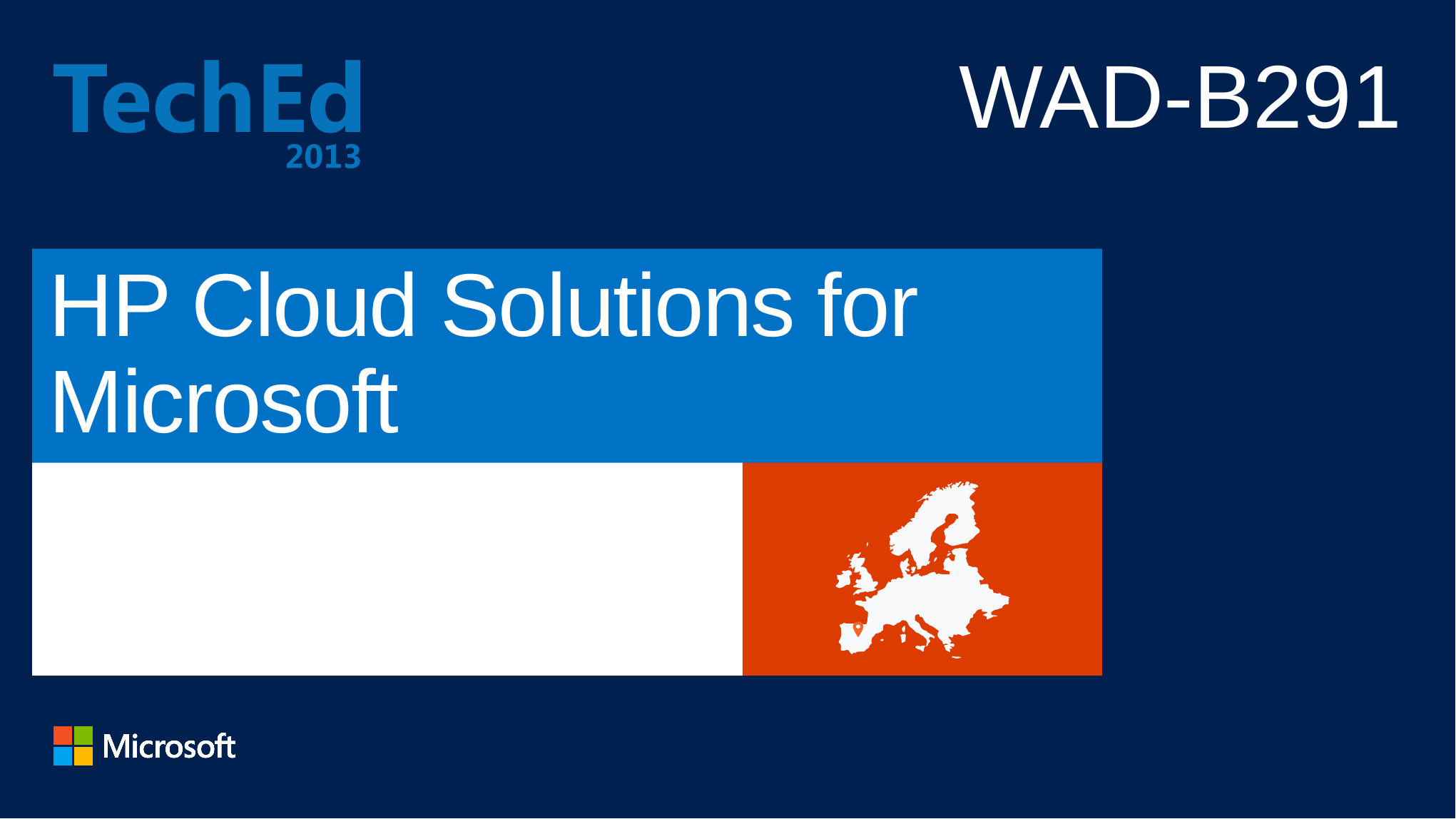

WAD-B291
# HP Cloud Solutions for Microsoft
Paul Gavin HP Training Manager
Joe Sullivan HP  Engineering Manager